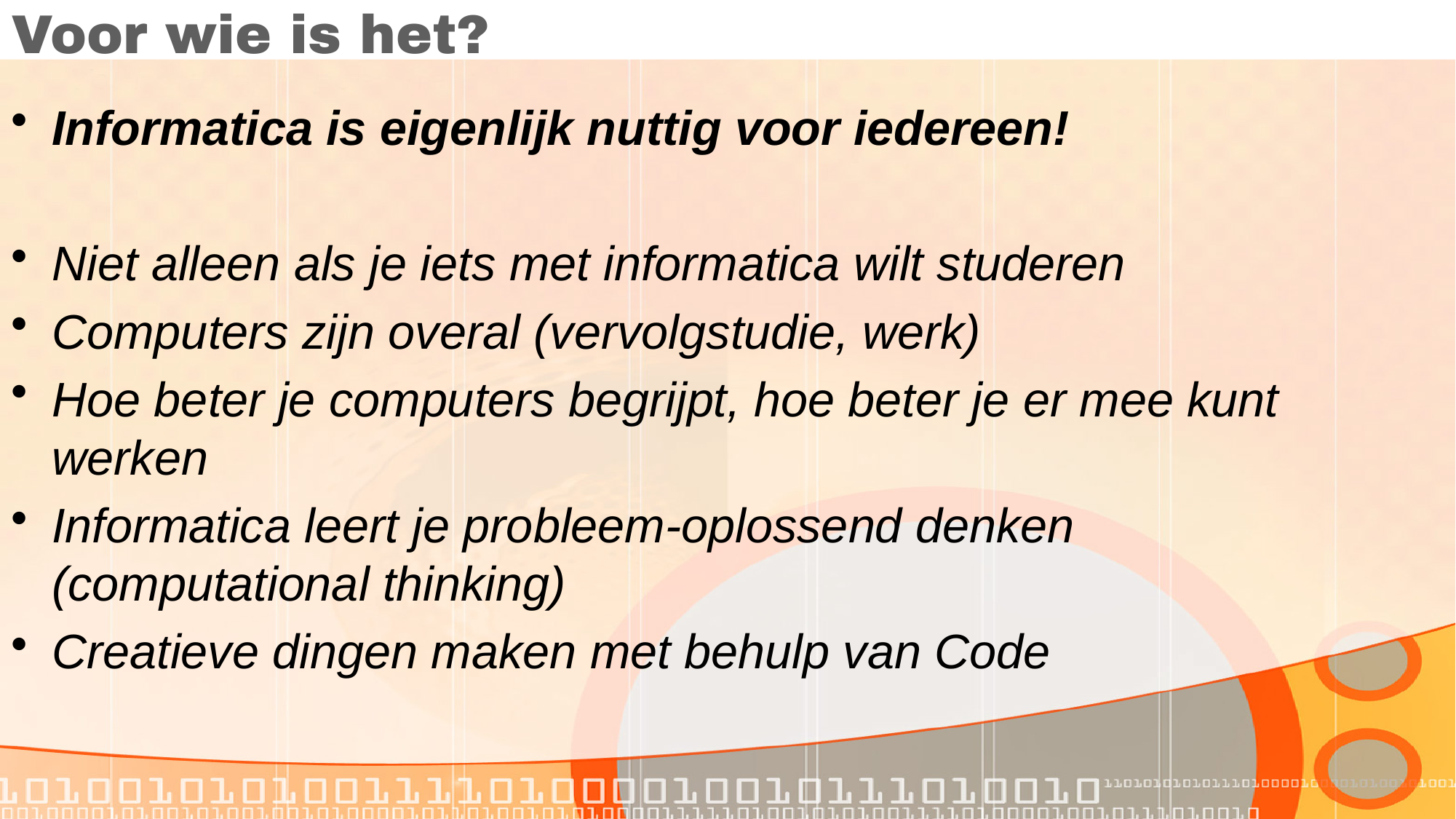

# Voor wie is het?
Informatica is eigenlijk nuttig voor iedereen!

Niet alleen als je iets met informatica wilt studeren
Computers zijn overal (vervolgstudie, werk)
Hoe beter je computers begrijpt, hoe beter je er mee kunt werken
Informatica leert je probleem-oplossend denken
(computational thinking)
Creatieve dingen maken met behulp van Code